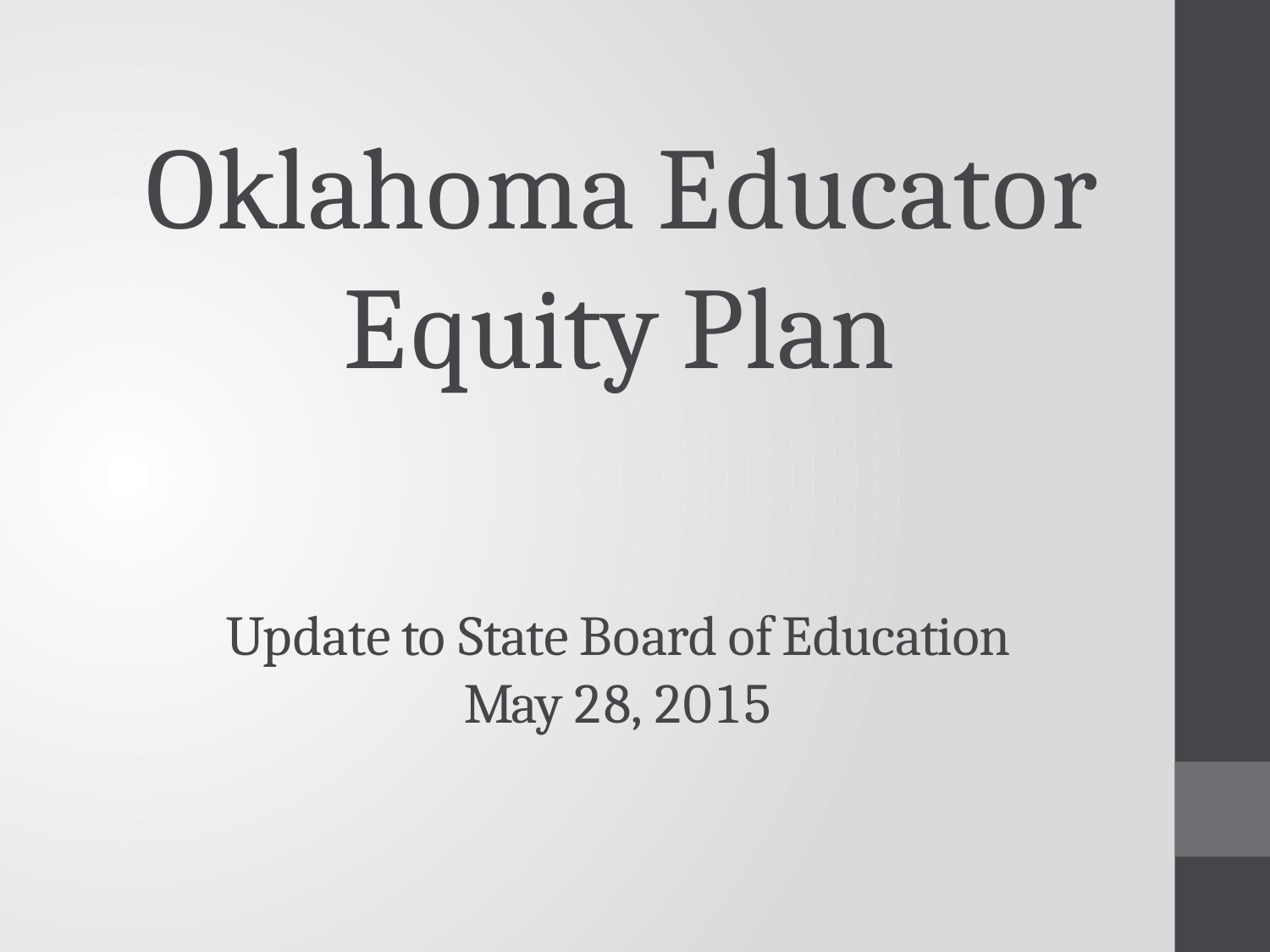

# Oklahoma Educator Equity Plan Update to State Board of Education May 28, 2015